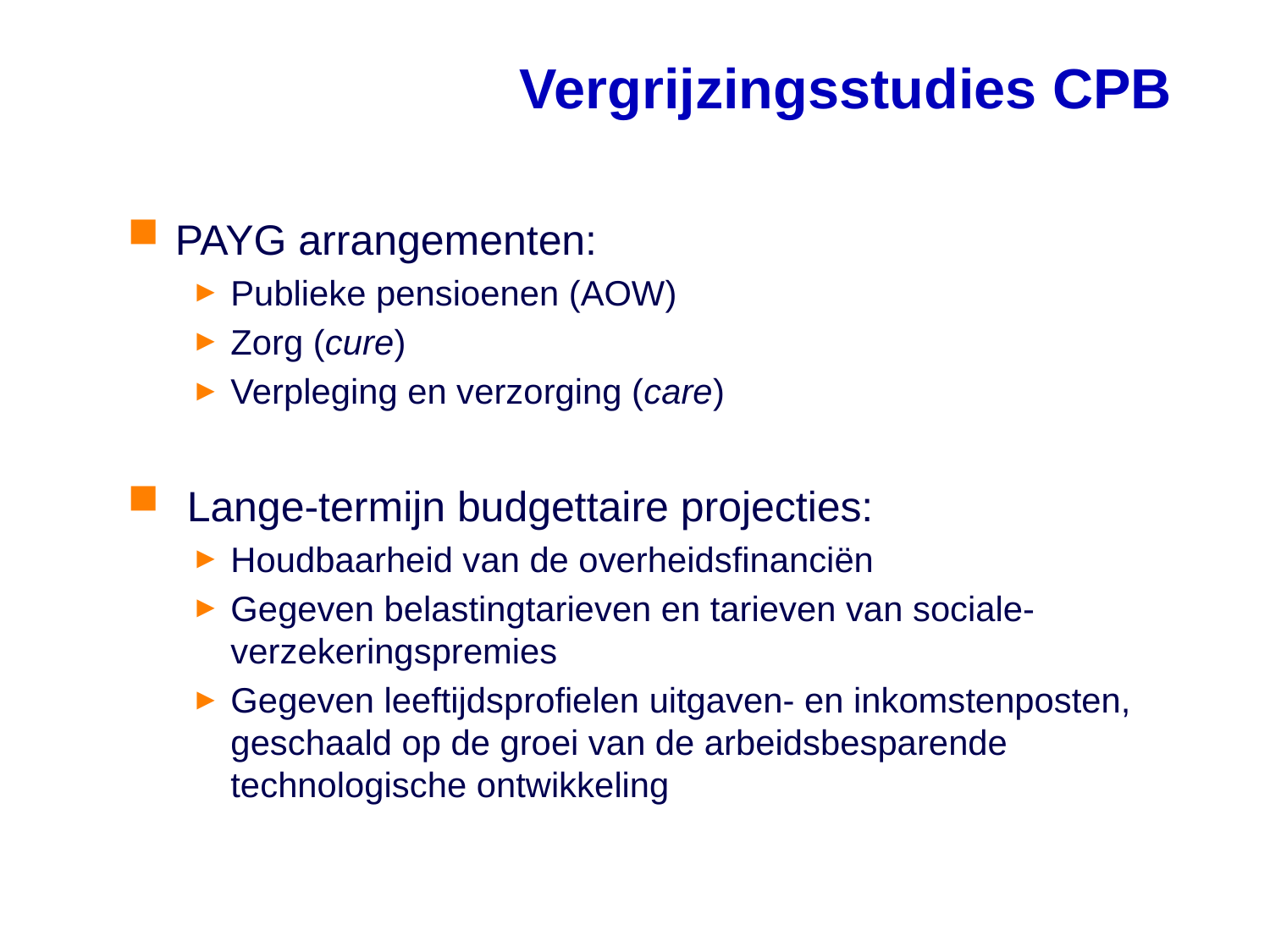

#
Vergrijzingsstudies CPB
PAYG arrangementen:
Publieke pensioenen (AOW)
Zorg (cure)
Verpleging en verzorging (care)

 Lange-termijn budgettaire projecties:
Houdbaarheid van de overheidsfinanciën
Gegeven belastingtarieven en tarieven van sociale-verzekeringspremies
Gegeven leeftijdsprofielen uitgaven- en inkomstenposten, geschaald op de groei van de arbeidsbesparende technologische ontwikkeling